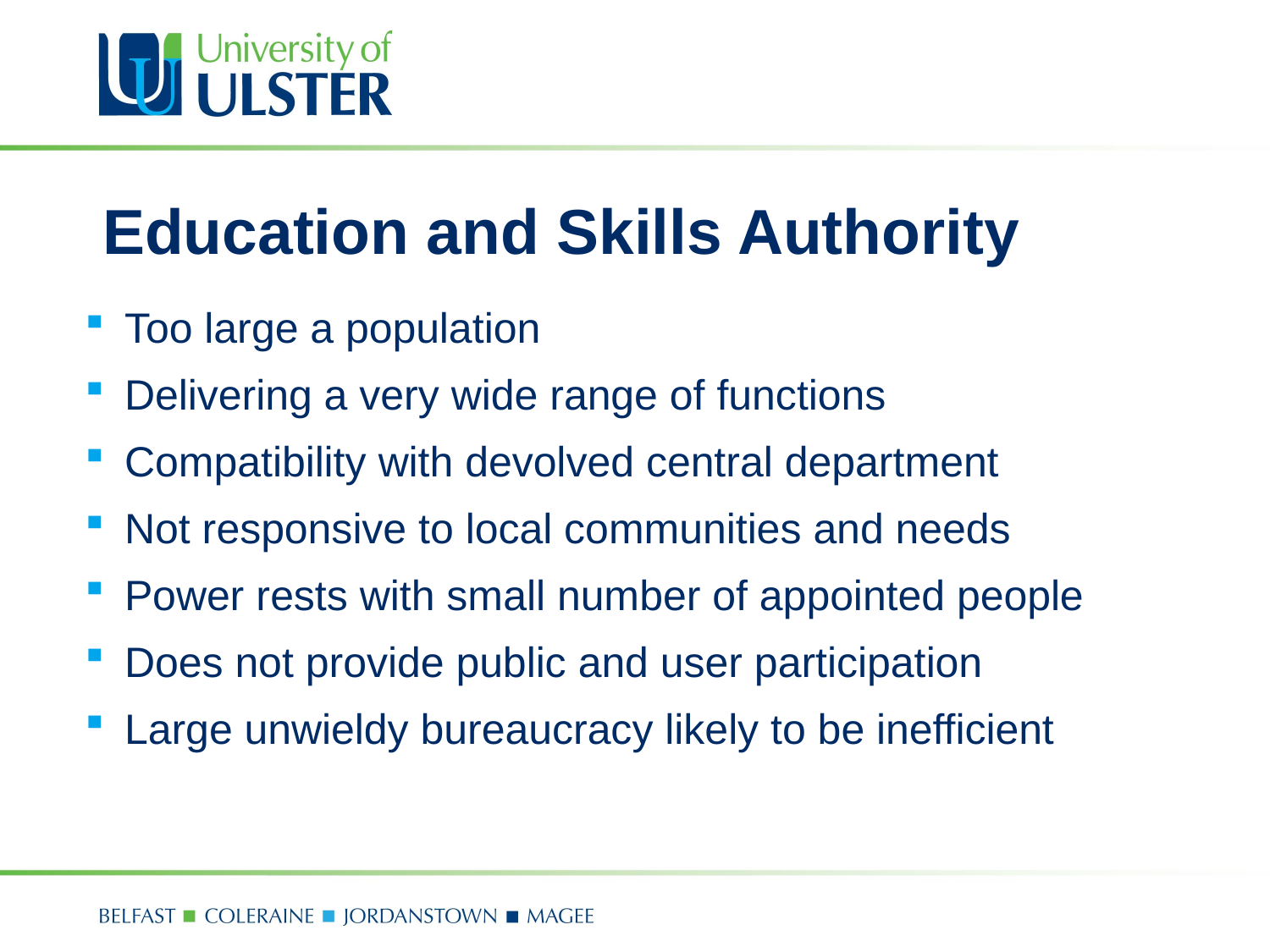

# Education and Skills Authority
Too large a population
Delivering a very wide range of functions
Compatibility with devolved central department
Not responsive to local communities and needs
Power rests with small number of appointed people
Does not provide public and user participation
Large unwieldy bureaucracy likely to be inefficient